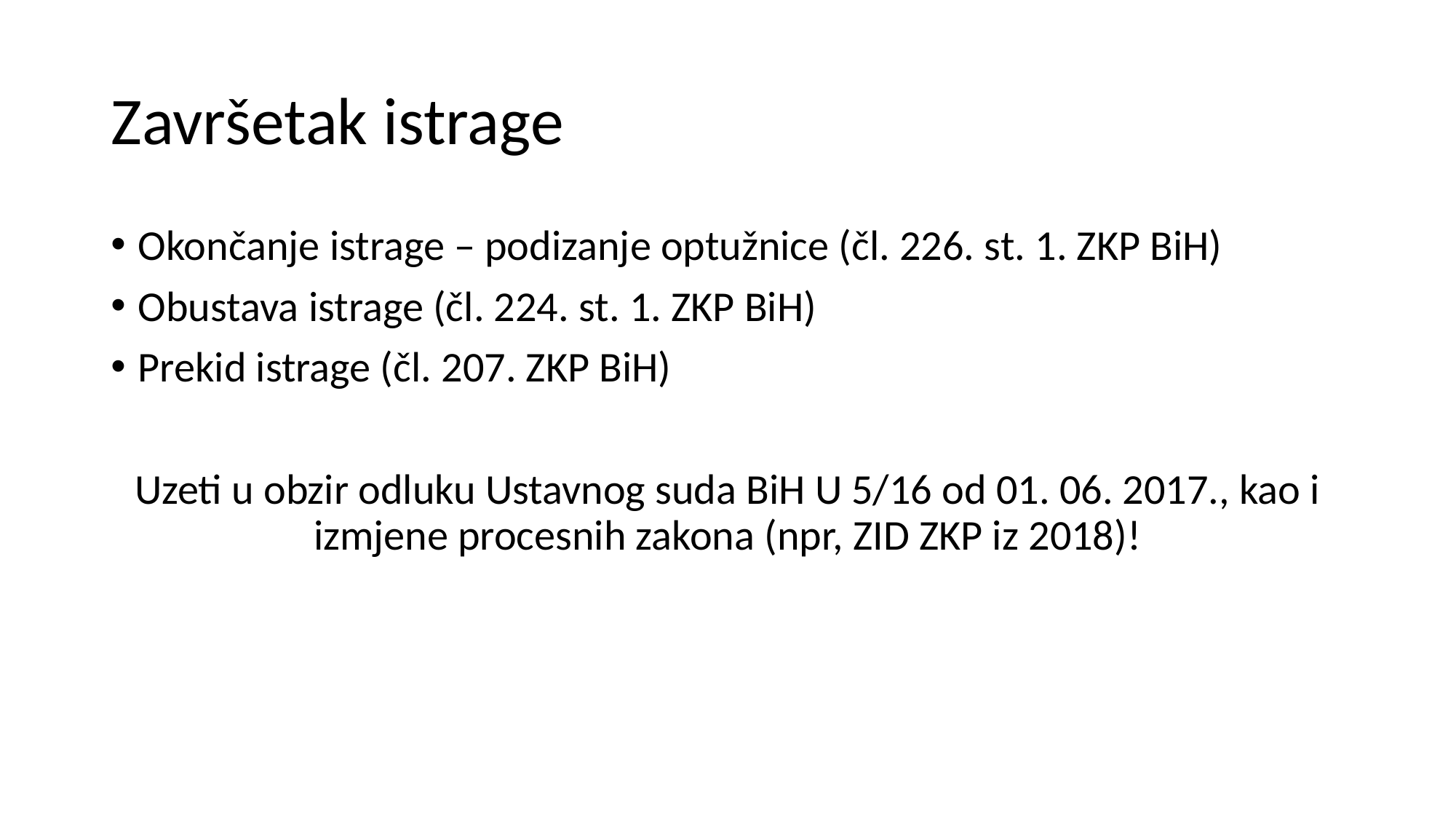

# Završetak istrage
Okončanje istrage – podizanje optužnice (čl. 226. st. 1. ZKP BiH)
Obustava istrage (čl. 224. st. 1. ZKP BiH)
Prekid istrage (čl. 207. ZKP BiH)

Uzeti u obzir odluku Ustavnog suda BiH U 5/16 od 01. 06. 2017., kao i izmjene procesnih zakona (npr, ZID ZKP iz 2018)!